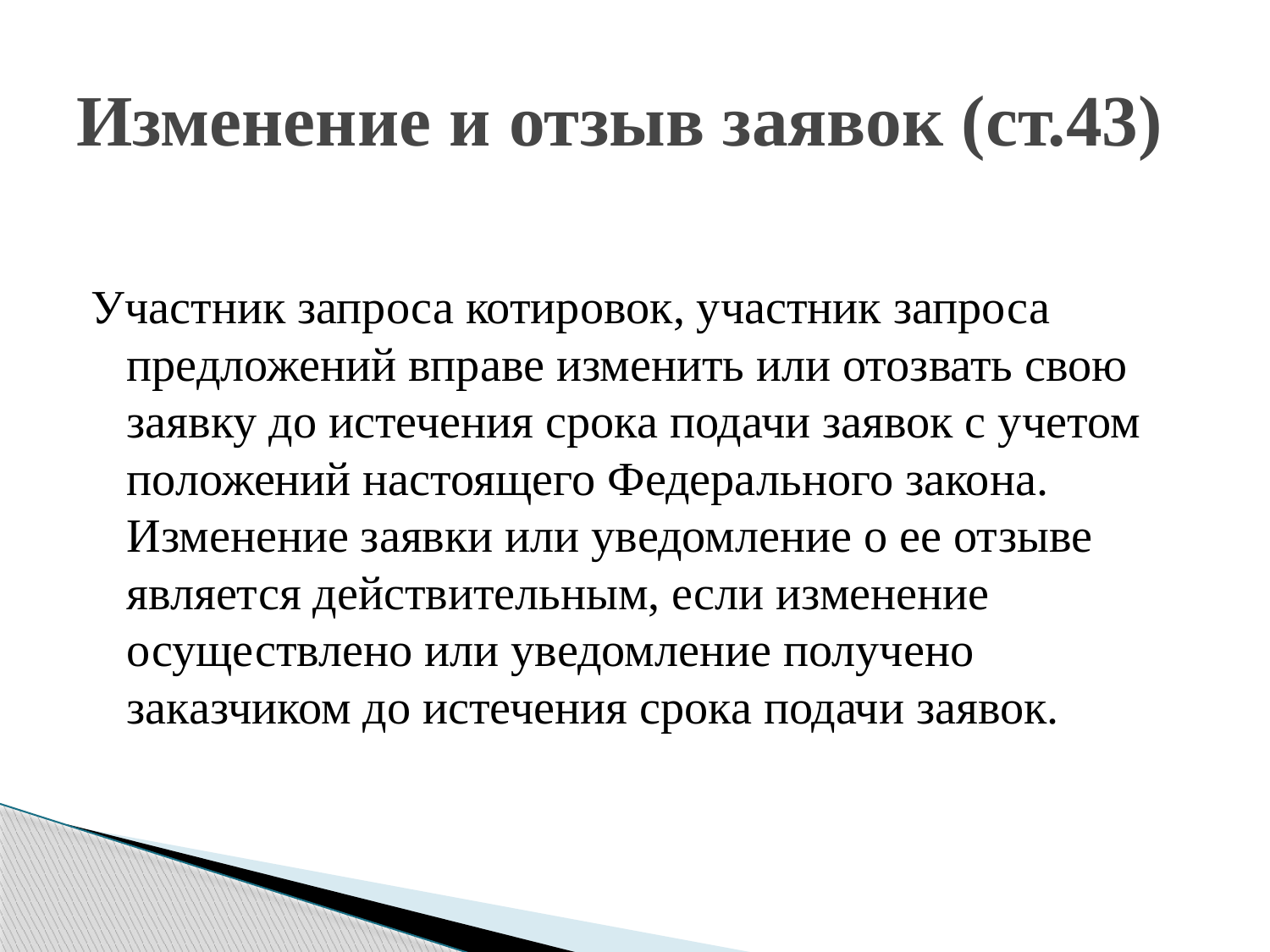

# Изменение и отзыв заявок (ст.43)

Участник запроса котировок, участник запроса предложений вправе изменить или отозвать свою заявку до истечения срока подачи заявок с учетом положений настоящего Федерального закона. Изменение заявки или уведомление о ее отзыве является действительным, если изменение осуществлено или уведомление получено заказчиком до истечения срока подачи заявок.